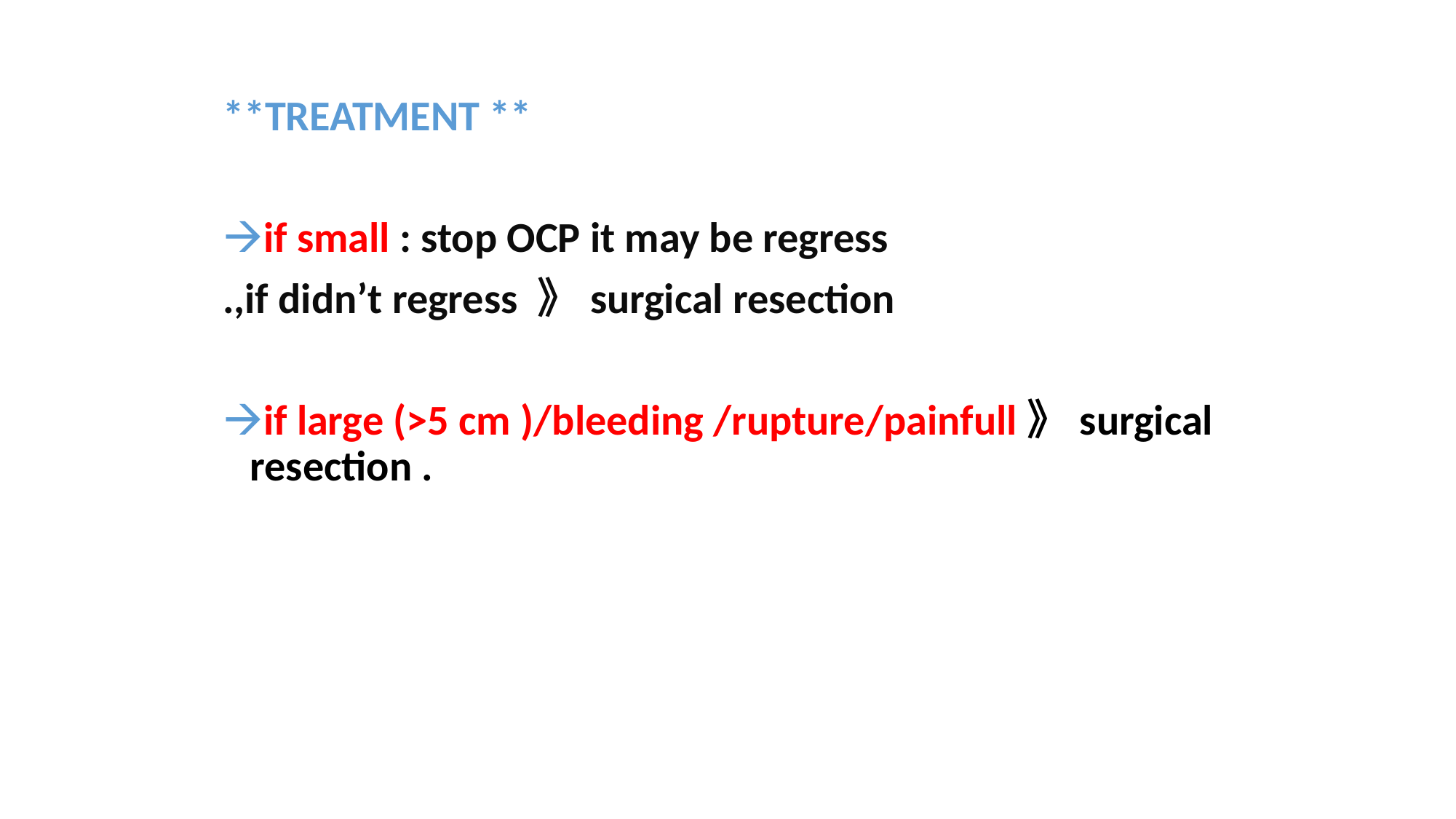

**TREATMENT **

🡪if small : stop OCP it may be regress
.,if didn’t regress 》surgical resection

🡪if large (>5 cm )/bleeding /rupture/painfull》surgical resection .